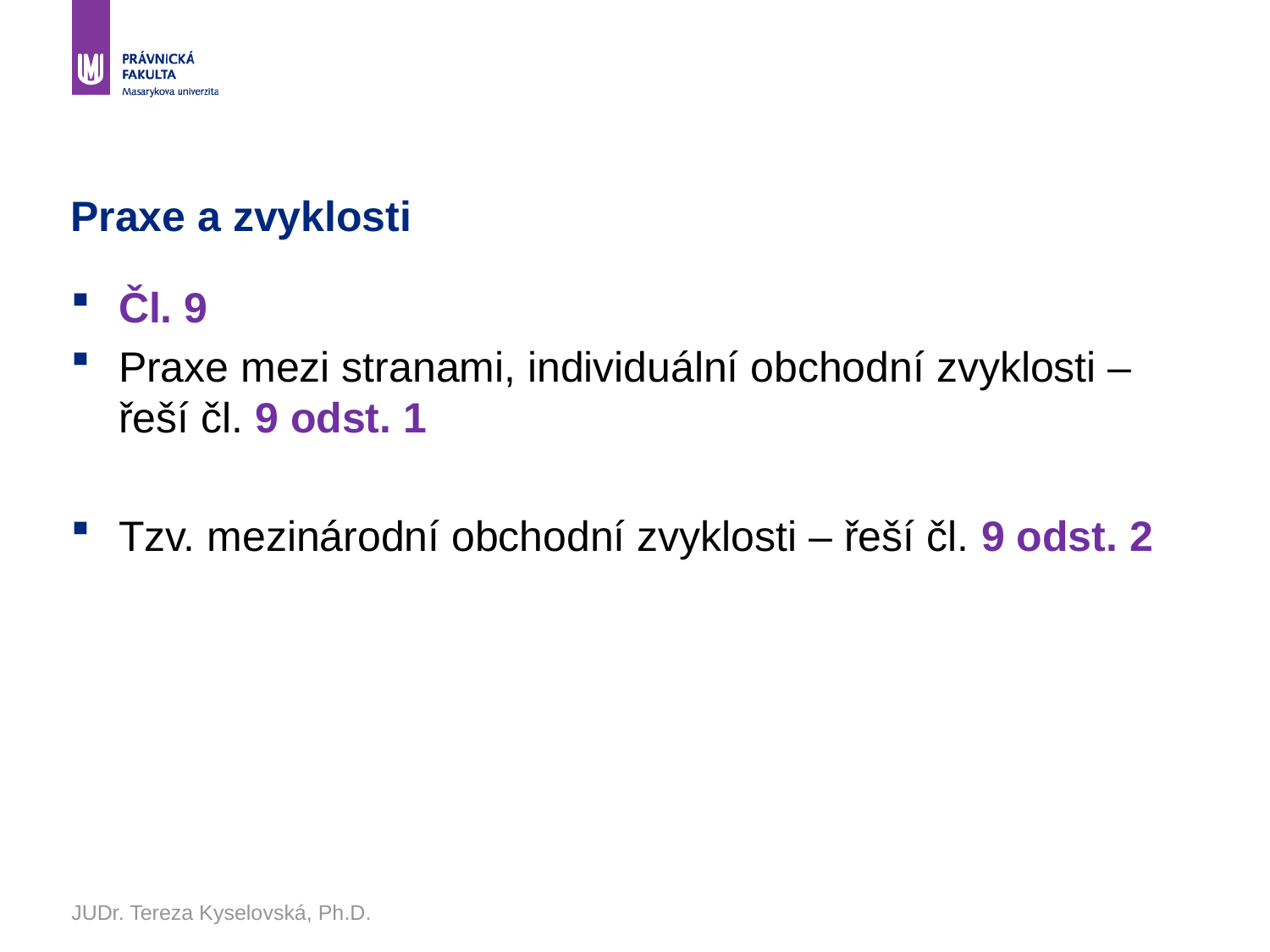

# Praxe a zvyklosti
Čl. 9
Praxe mezi stranami, individuální obchodní zvyklosti – řeší čl. 9 odst. 1

Tzv. mezinárodní obchodní zvyklosti – řeší čl. 9 odst. 2
JUDr. Tereza Kyselovská, Ph.D.